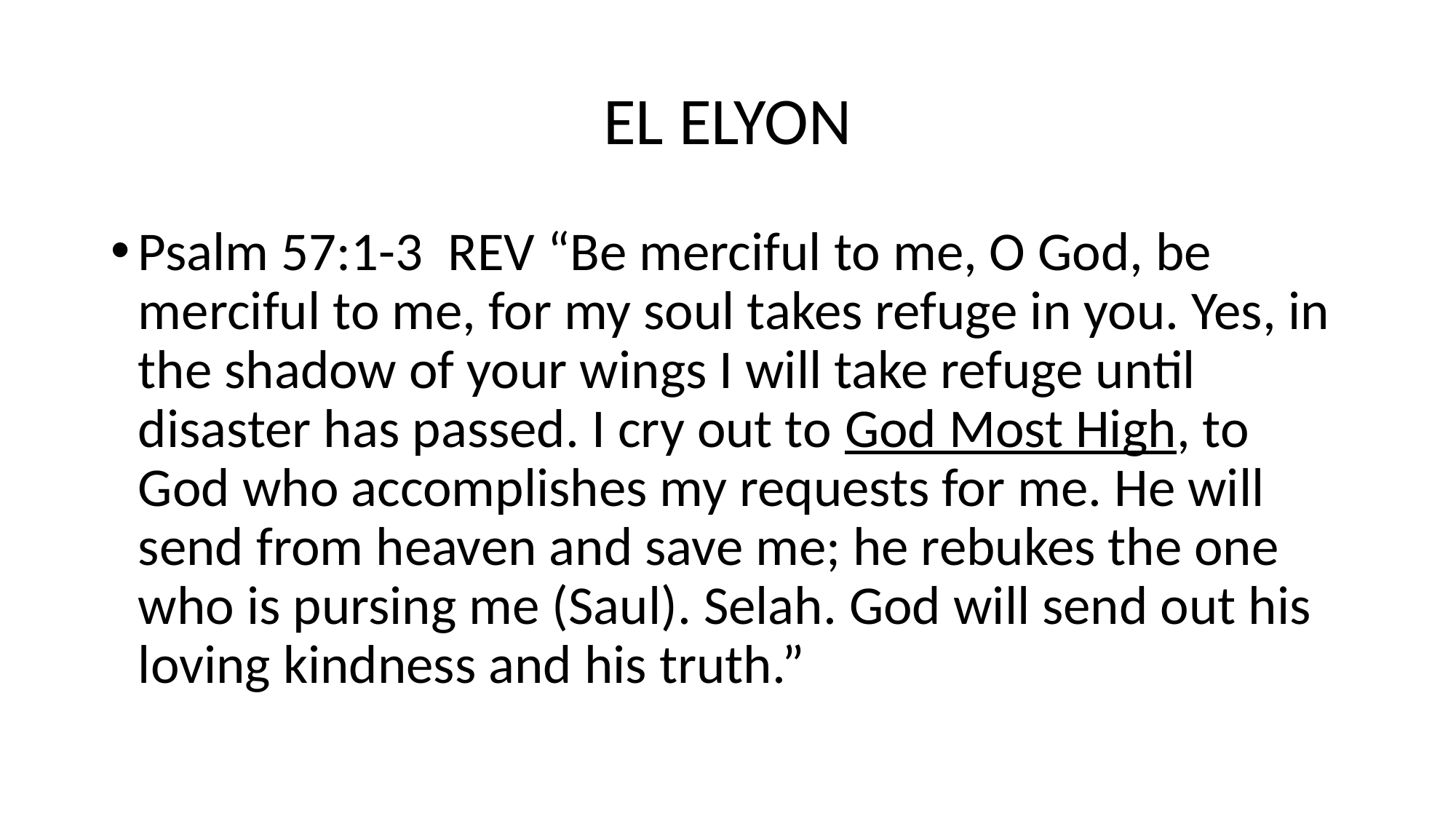

# EL ELYON
Psalm 57:1-3  REV “Be merciful to me, O God, be merciful to me, for my soul takes refuge in you. Yes, in the shadow of your wings I will take refuge until disaster has passed. I cry out to God Most High, to God who accomplishes my requests for me. He will send from heaven and save me; he rebukes the one who is pursing me (Saul). Selah. God will send out his loving kindness and his truth.”